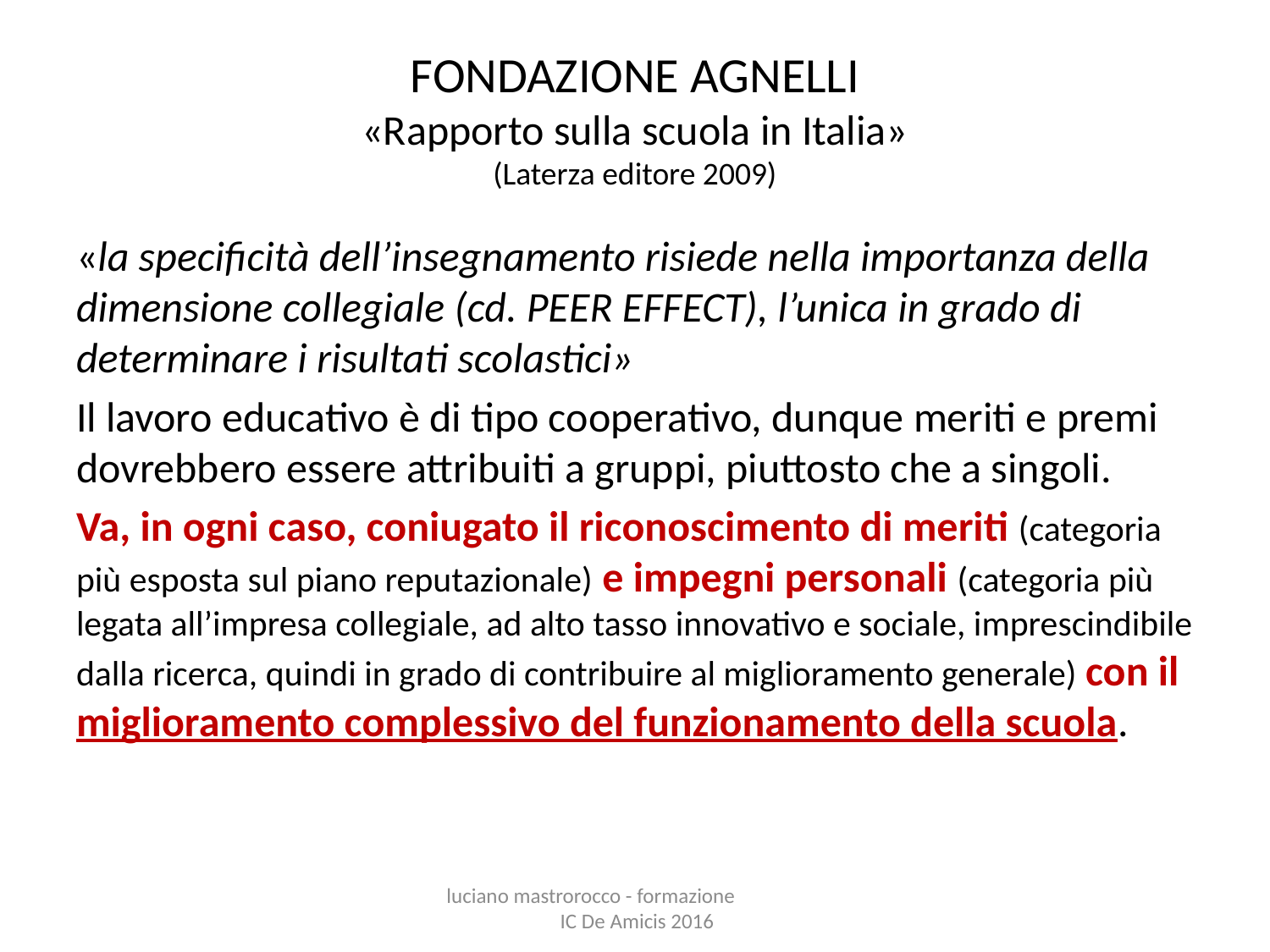

# FONDAZIONE AGNELLI «Rapporto sulla scuola in Italia» (Laterza editore 2009)
«la specificità dell’insegnamento risiede nella importanza della dimensione collegiale (cd. PEER EFFECT), l’unica in grado di determinare i risultati scolastici»
Il lavoro educativo è di tipo cooperativo, dunque meriti e premi dovrebbero essere attribuiti a gruppi, piuttosto che a singoli.
Va, in ogni caso, coniugato il riconoscimento di meriti (categoria più esposta sul piano reputazionale) e impegni personali (categoria più legata all’impresa collegiale, ad alto tasso innovativo e sociale, imprescindibile dalla ricerca, quindi in grado di contribuire al miglioramento generale) con il miglioramento complessivo del funzionamento della scuola.
luciano mastrorocco - formazione                    IC De Amicis 2016